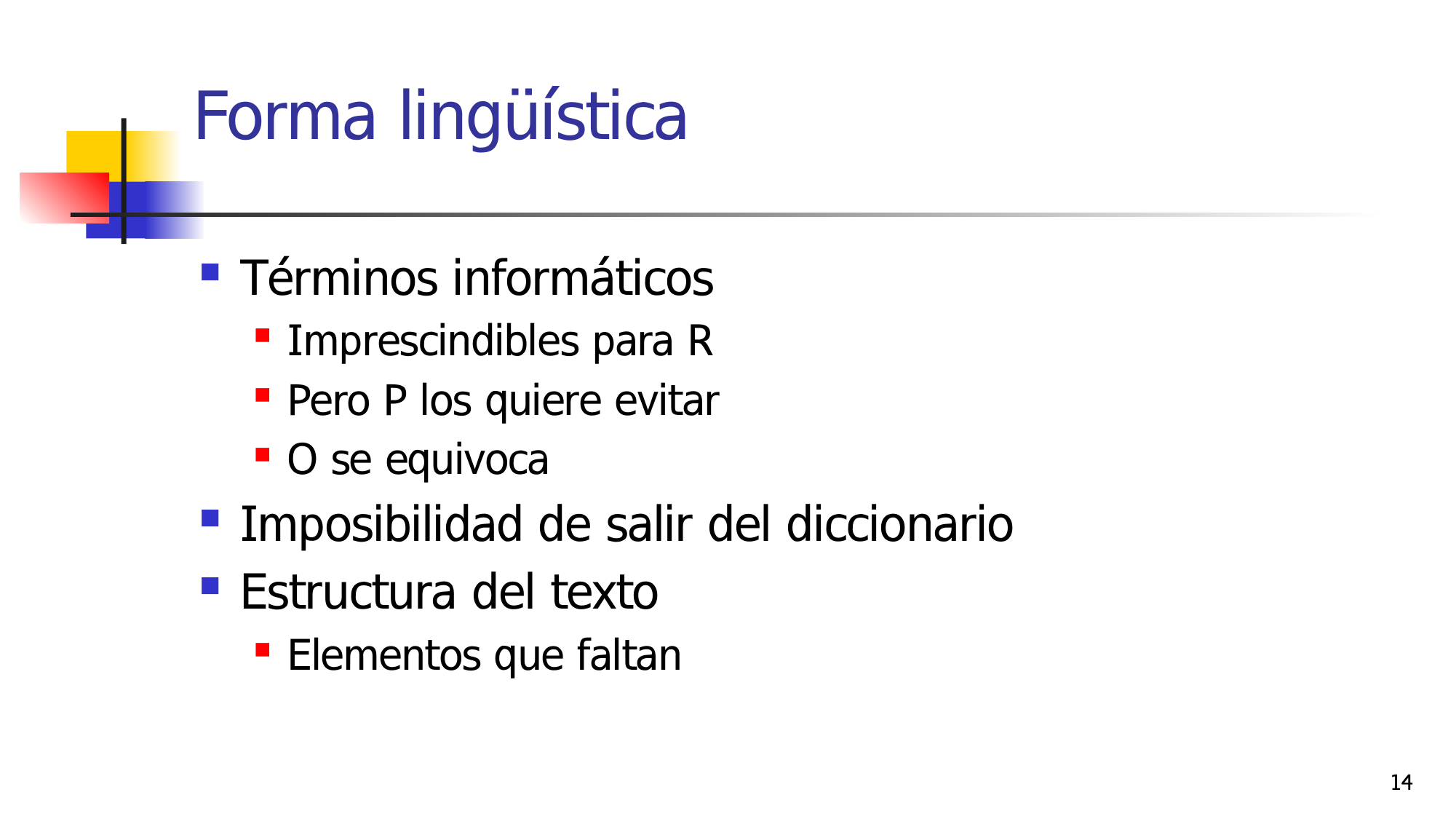

# Forma lingüística
Términos informáticos
Imprescindibles para R
Pero P los quiere evitar
O se equivoca
Imposibilidad de salir del diccionario
Estructura del texto
Elementos que faltan
14